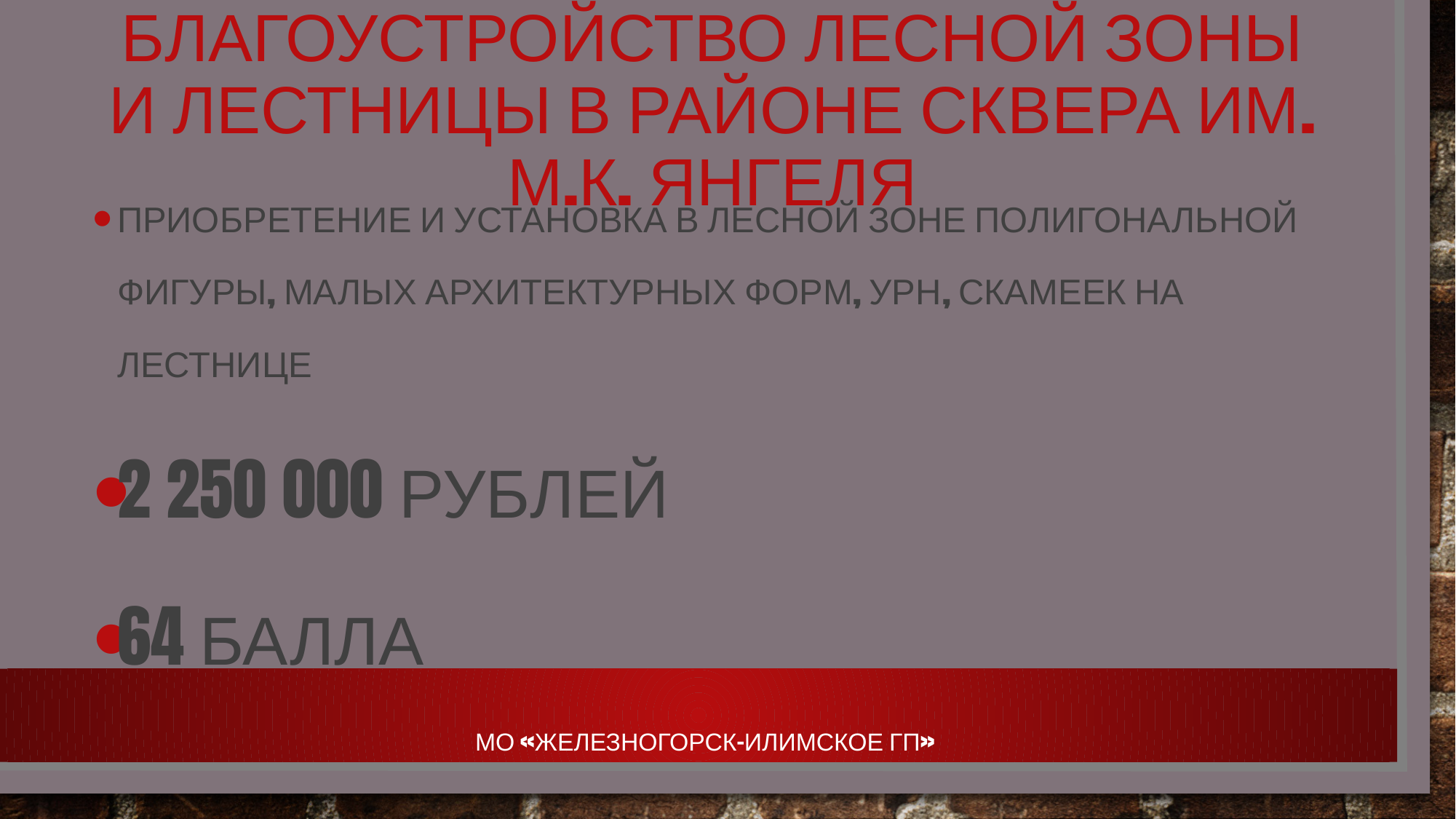

# Благоустройство лесной зоны и лестницы в районе сквера им. М.К. Янгеля

Приобретение и Установка в лесной зоне полигональной фигуры, малых архитектурных форм, урн, скамеек на лестнице
2 250 000 рублей
64 балла

МО «железногорск-илимское гп»